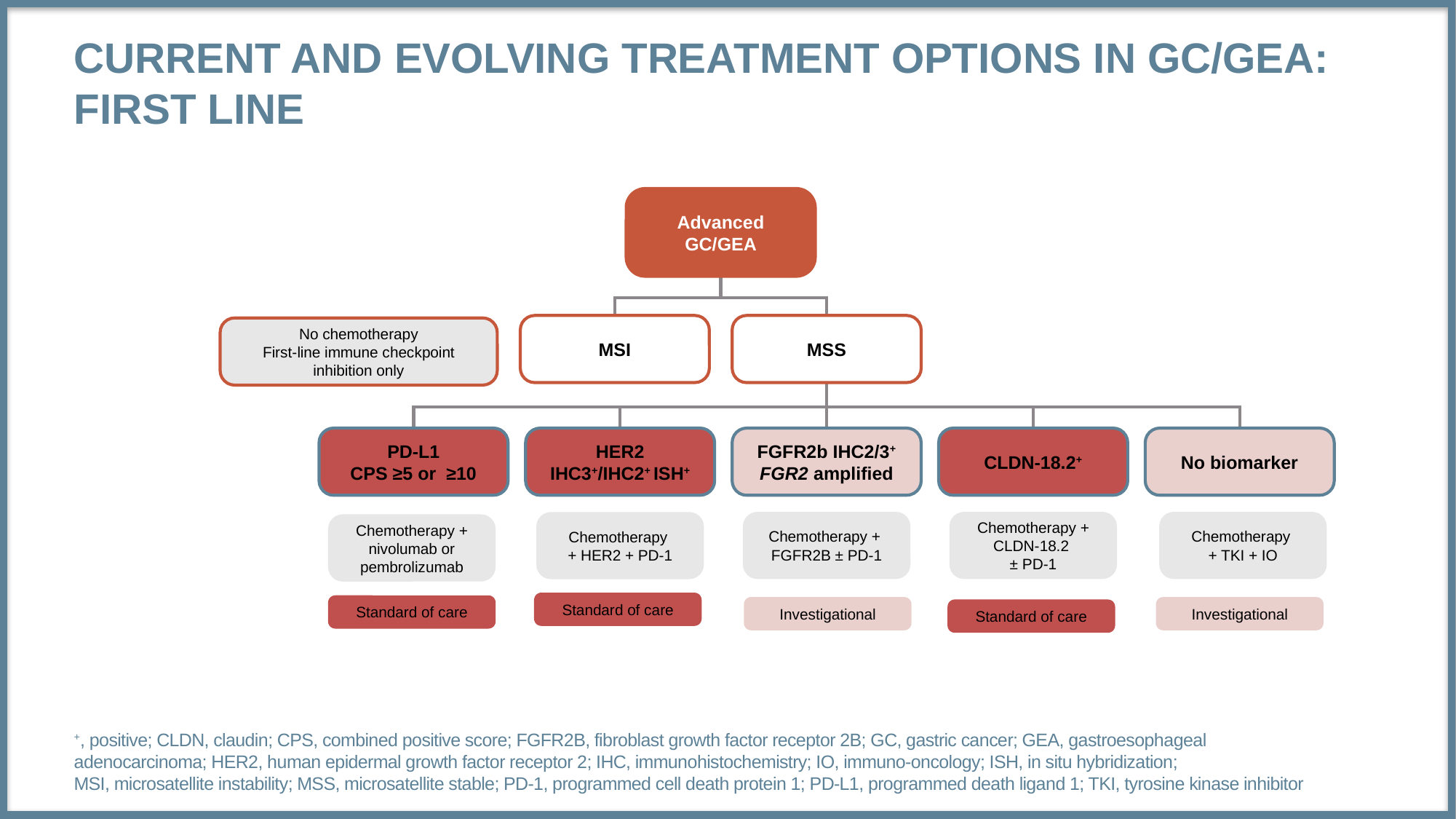

# Current and evolving treatment options in GC/GEA: First line
Advanced
GC/GEA
MSI
MSS
No chemotherapy
First-line immune checkpoint inhibition only
PD-L1
CPS ≥5 or  ≥10
HER2
IHC3+/IHC2+ ISH+
FGFR2b IHC2/3+
FGR2 amplified
CLDN-18.2+
No biomarker
Chemotherapy +
FGFR2B ± PD-1
Chemotherapy + CLDN-18.2
± PD-1
Chemotherapy
+ TKI + IO
Chemotherapy
+ HER2 + PD-1
Chemotherapy + nivolumab or pembrolizumab
Standard of care
Standard of care
Investigational
Investigational
Standard of care
+, positive; CLDN, claudin; CPS, combined positive score; FGFR2B, fibroblast growth factor receptor 2B; GC, gastric cancer; GEA, gastroesophageal adenocarcinoma; HER2, human epidermal growth factor receptor 2; IHC, immunohistochemistry; IO, immuno-oncology; ISH, in situ hybridization;
MSI, microsatellite instability; MSS, microsatellite stable; PD-1, programmed cell death protein 1; PD-L1, programmed death ligand 1; TKI, tyrosine kinase inhibitor